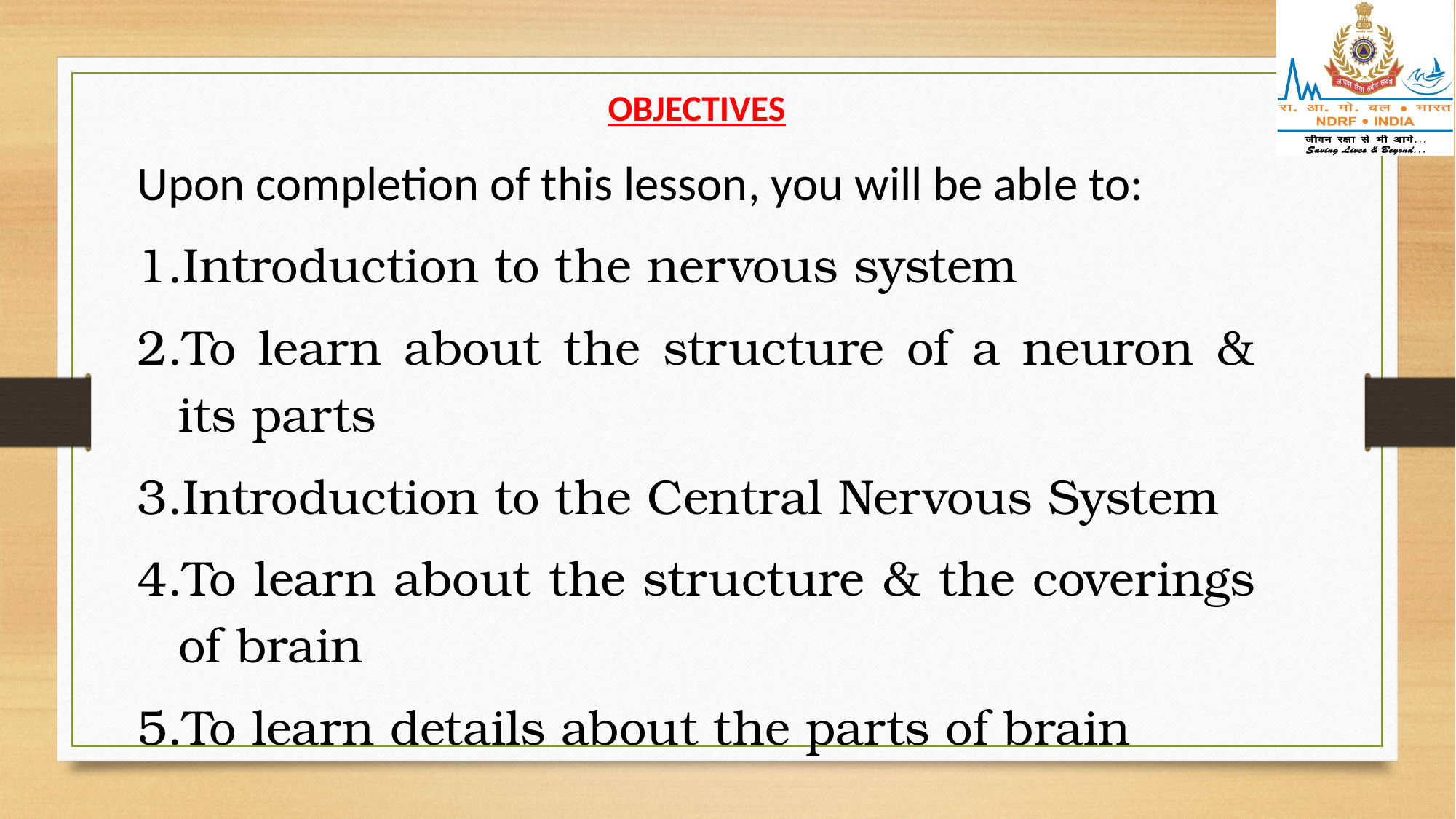

OBJECTIVES
Upon completion of this lesson, you will be able to:
Introduction to the nervous system
To learn about the structure of a neuron & its parts
Introduction to the Central Nervous System
To learn about the structure & the coverings of brain
To learn details about the parts of brain